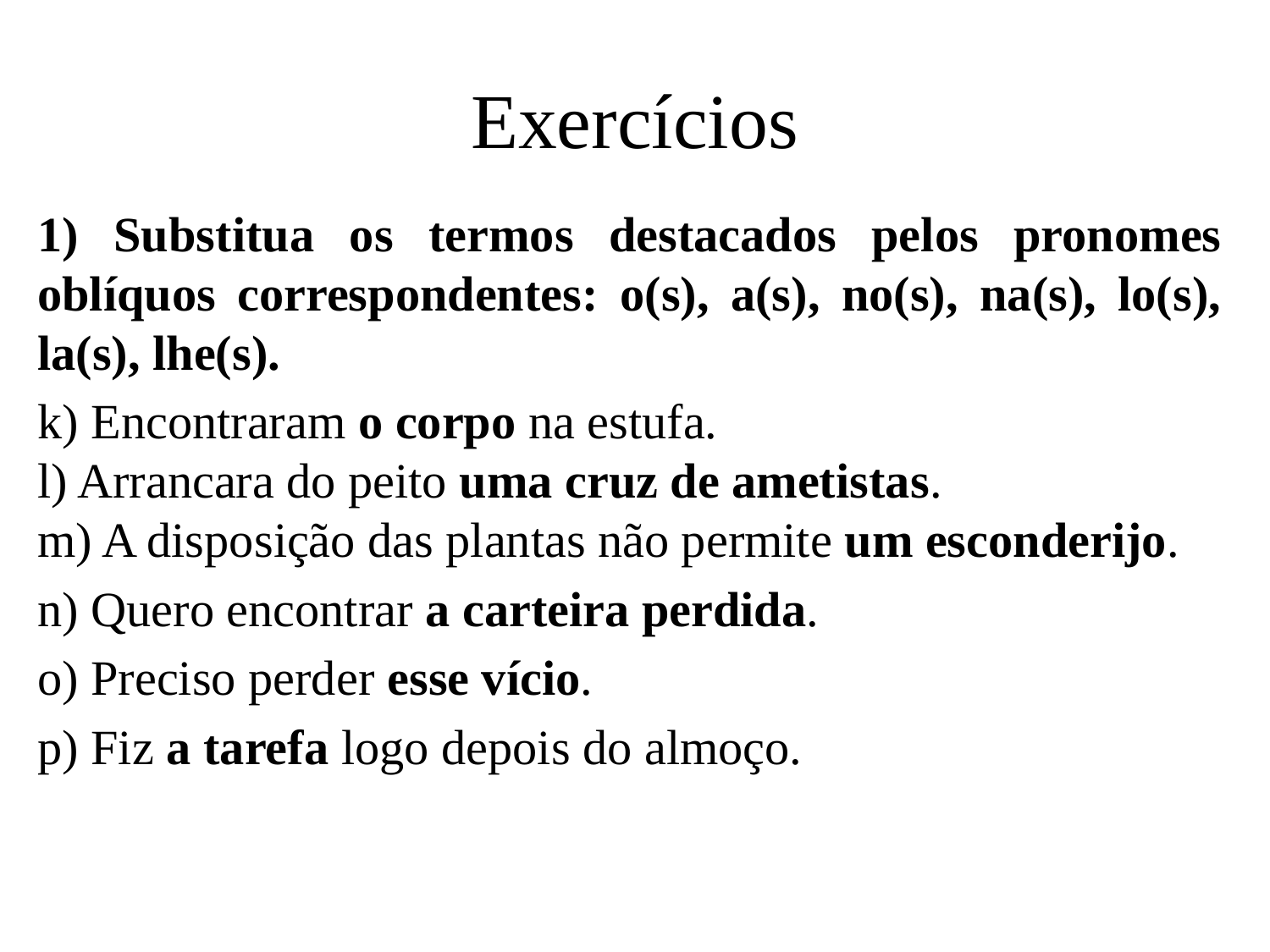

# Exercícios
1) Substitua os termos destacados pelos pronomes oblíquos correspondentes: o(s), a(s), no(s), na(s), lo(s), la(s), lhe(s).
k) Encontraram o corpo na estufa.
l) Arrancara do peito uma cruz de ametistas.
m) A disposição das plantas não permite um esconderijo.
n) Quero encontrar a carteira perdida.
o) Preciso perder esse vício.
p) Fiz a tarefa logo depois do almoço.